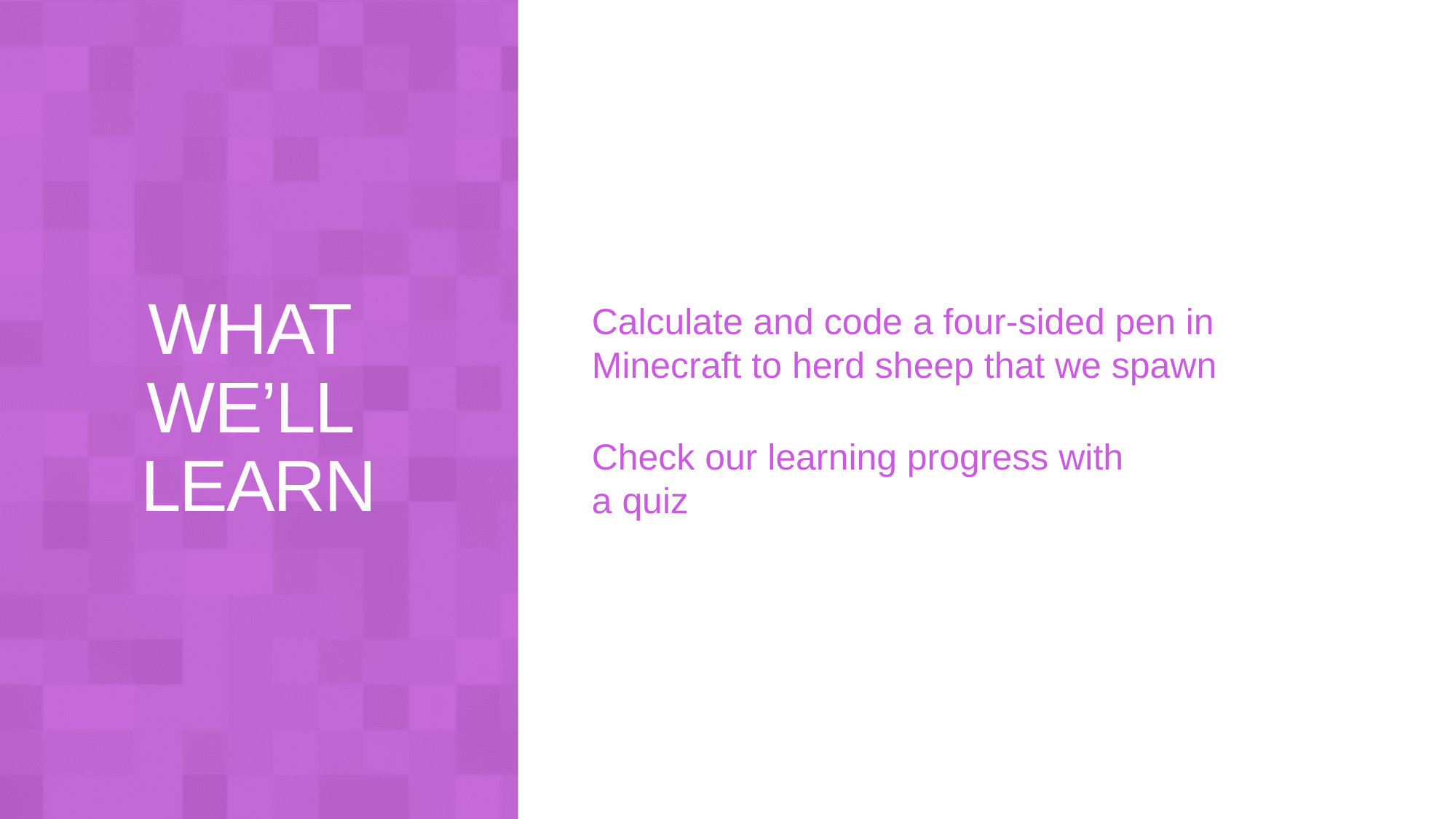

Calculate and code a four-sided pen in
Minecraft to herd sheep that we spawn
Check our learning progress with
a quiz
# What we’ll learn